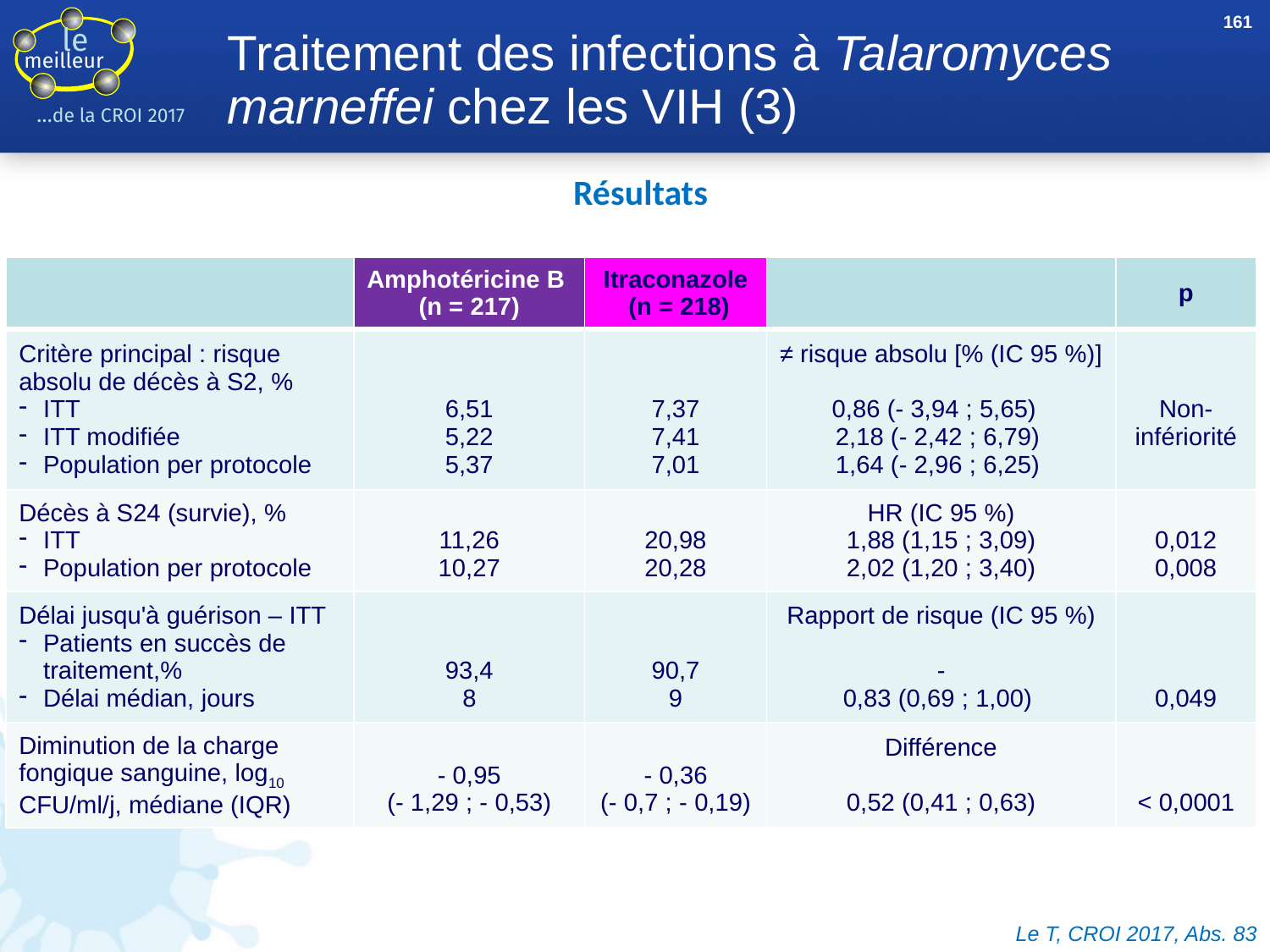

161
# Traitement des infections à Talaromyces marneffei chez les VIH (3)
Résultats
|  | Amphotéricine B (n = 217) | Itraconazole (n = 218) |  | p |
| --- | --- | --- | --- | --- |
| Critère principal : risque absolu de décès à S2, % ITT ITT modifiée Population per protocole | 6,51 5,22 5,37 | 7,37 7,41 7,01 | ≠ risque absolu [% (IC 95 %)] 0,86 (- 3,94 ; 5,65) 2,18 (- 2,42 ; 6,79) 1,64 (- 2,96 ; 6,25) | Non-infériorité |
| Décès à S24 (survie), % ITT Population per protocole | 11,26 10,27 | 20,98 20,28 | HR (IC 95 %) 1,88 (1,15 ; 3,09) 2,02 (1,20 ; 3,40) | 0,012 0,008 |
| Délai jusqu'à guérison – ITT Patients en succès de traitement,% Délai médian, jours | 93,4 8 | 90,7 9 | Rapport de risque (IC 95 %) - 0,83 (0,69 ; 1,00) | 0,049 |
| Diminution de la charge fongique sanguine, log10 CFU/ml/j, médiane (IQR) | - 0,95 (- 1,29 ; - 0,53) | - 0,36 (- 0,7 ; - 0,19) | Différence 0,52 (0,41 ; 0,63) | < 0,0001 |
Le T, CROI 2017, Abs. 83